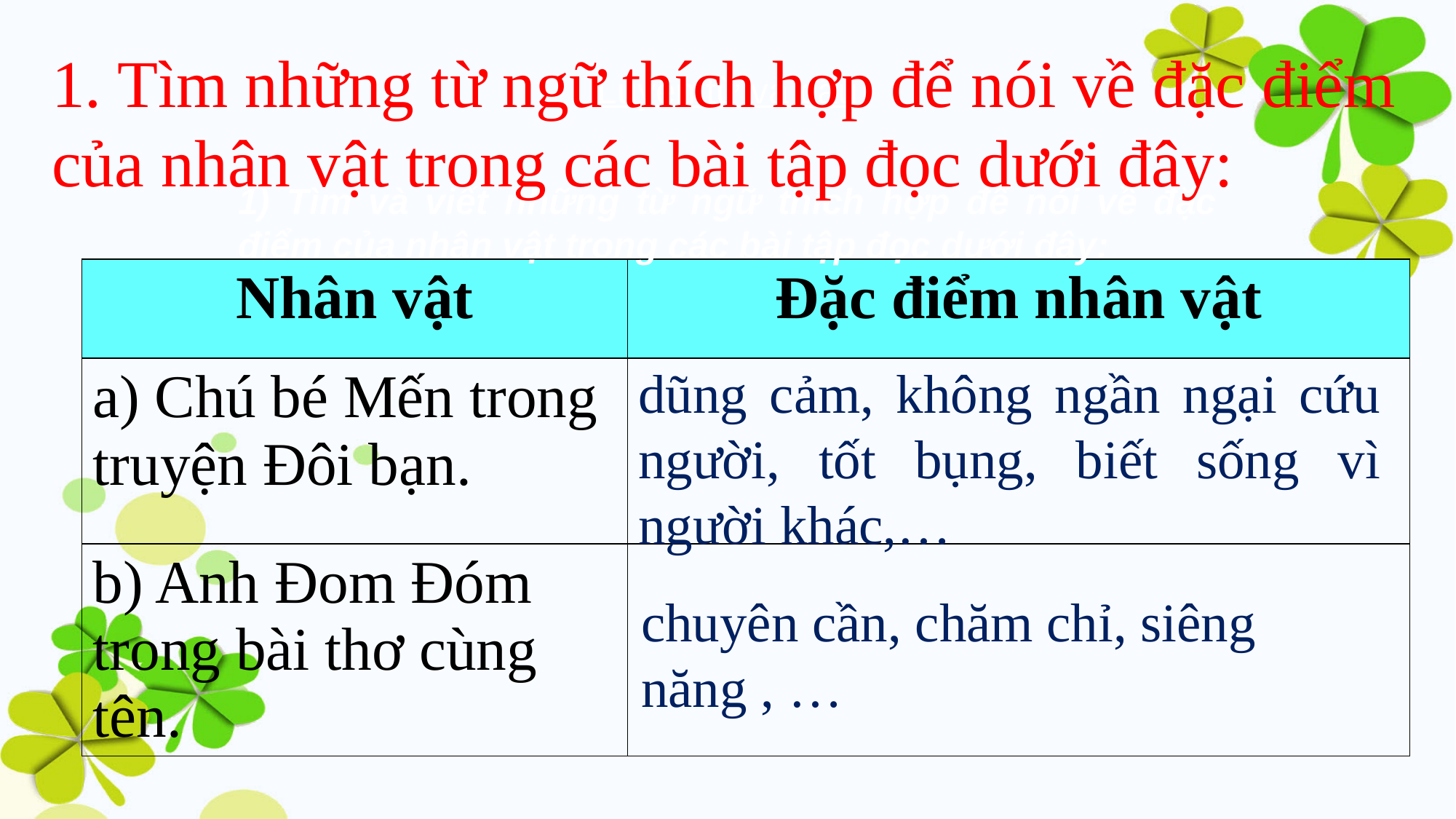

Luyện từ và câu
1. Tìm những từ ngữ thích hợp để nói về đặc điểm của nhân vật trong các bài tập đọc dưới đây:
1) Tìm và viết những từ ngữ thích hợp để nói về đặc điểm của nhân vật trong các bài tập đọc dưới đây:
| Nhân vật | Đặc điểm nhân vật |
| --- | --- |
| a) Chú bé Mến trong truyện Đôi bạn. |  |
| b) Anh Đom Đóm trong bài thơ cùng tên. |  |
dũng cảm, không ngần ngại cứu người, tốt bụng, biết sống vì người khác,…
chuyên cần, chăm chỉ, siêng năng , …